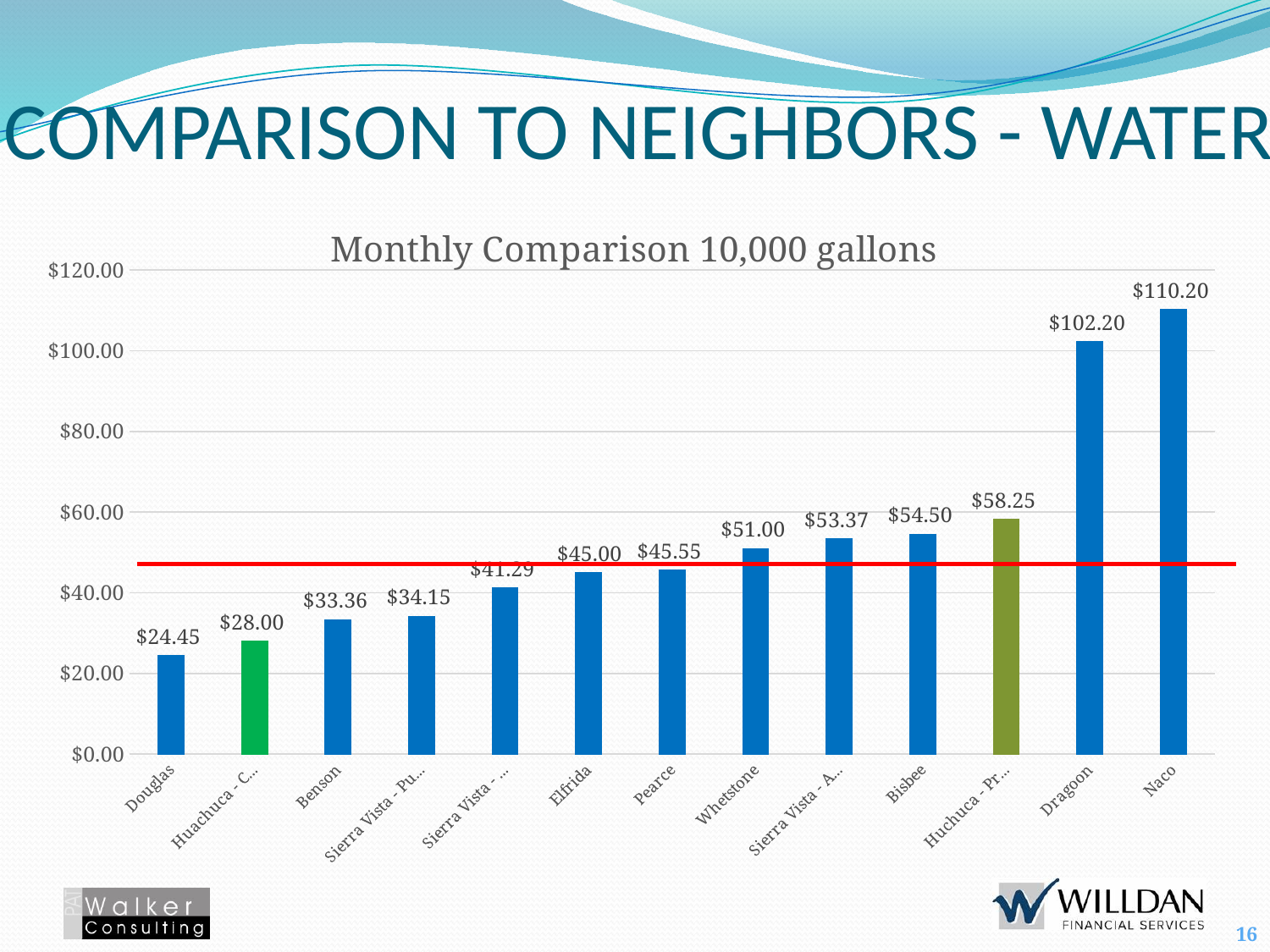

Comparison to Neighbors - Water

### Chart: Monthly Comparison 10,000 gallons

| Category | Column1 |
|---|---|
| Douglas | 24.45 |
| Huachuca - Current | 28.0 |
| Benson | 33.36 |
| Sierra Vista - Pueblo del Sol | 34.15 |
| Sierra Vista - Liberty | 41.29 |
| Elfrida | 45.0 |
| Pearce | 45.55 |
| Whetstone | 51.0 |
| Sierra Vista - Arizona Water | 53.37 |
| Bisbee | 54.5 |
| Huchuca - Proposed | 58.25 |
| Dragoon | 102.2 |
| Naco | 110.2 |